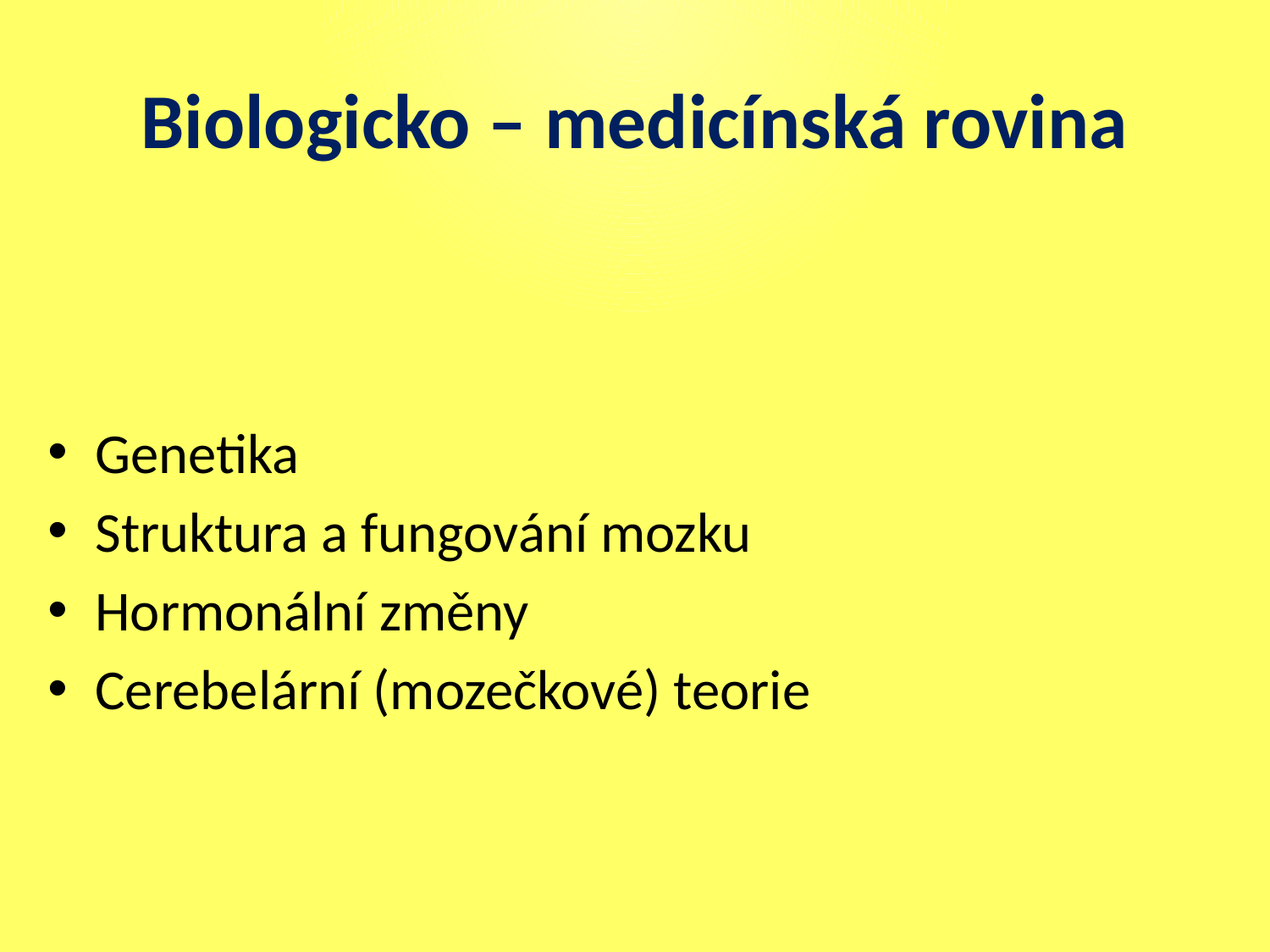

# Biologicko – medicínská rovina
Genetika
Struktura a fungování mozku
Hormonální změny
Cerebelární (mozečkové) teorie